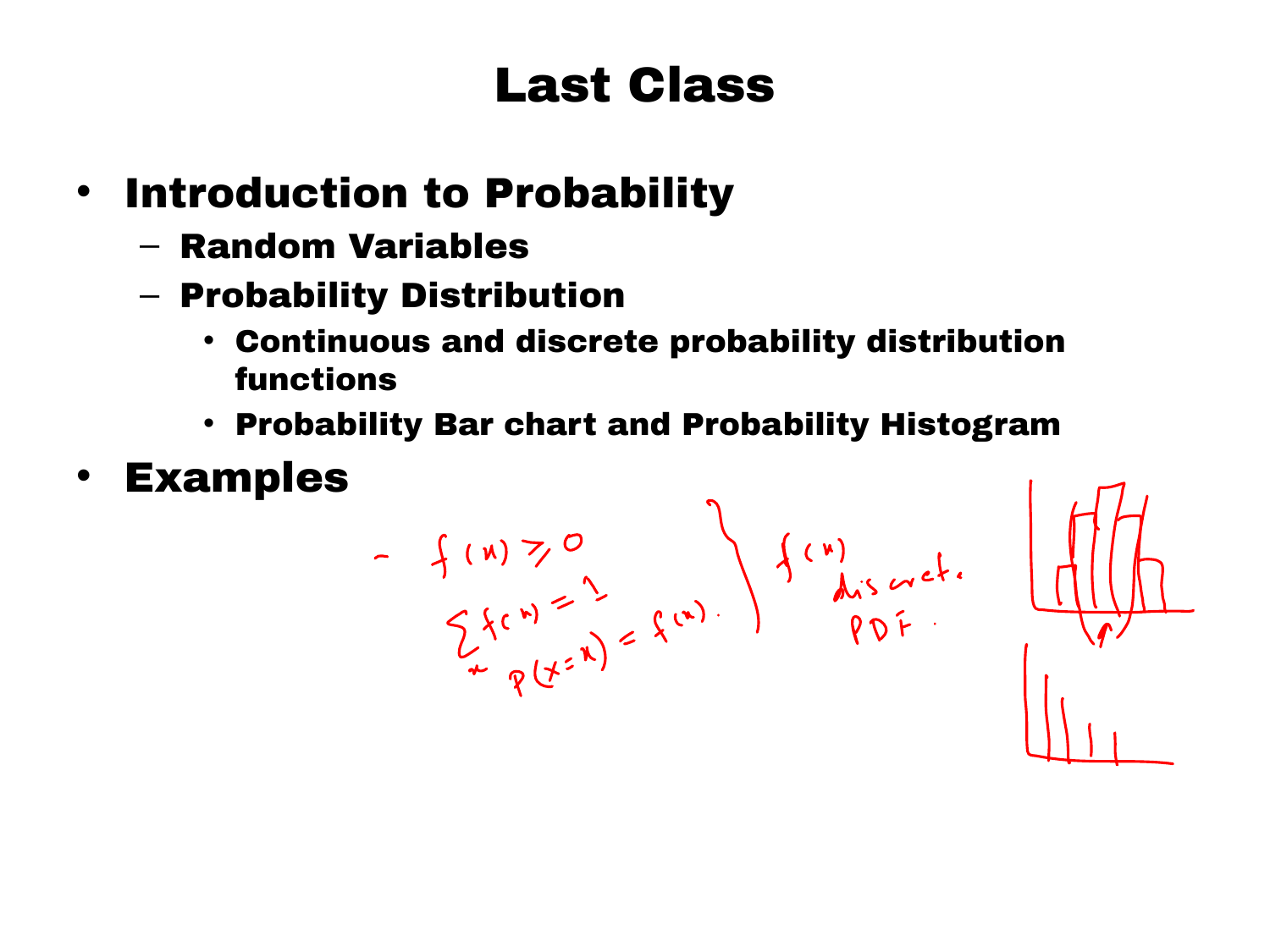

# Last Class
Introduction to Probability
Random Variables
Probability Distribution
Continuous and discrete probability distribution functions
Probability Bar chart and Probability Histogram
Examples